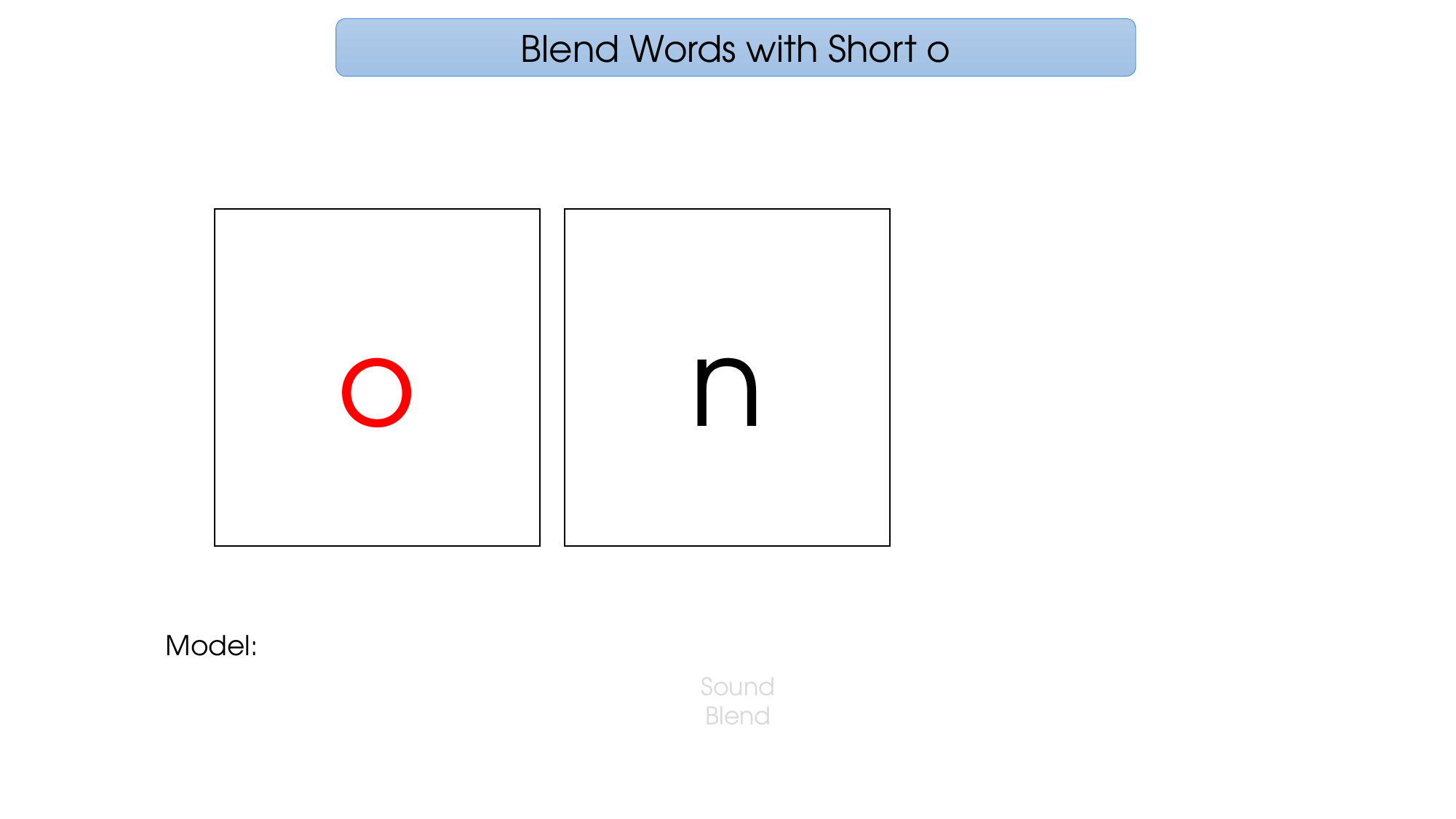

Blend Words with Short o
o
n

Model:
Sound
Blend